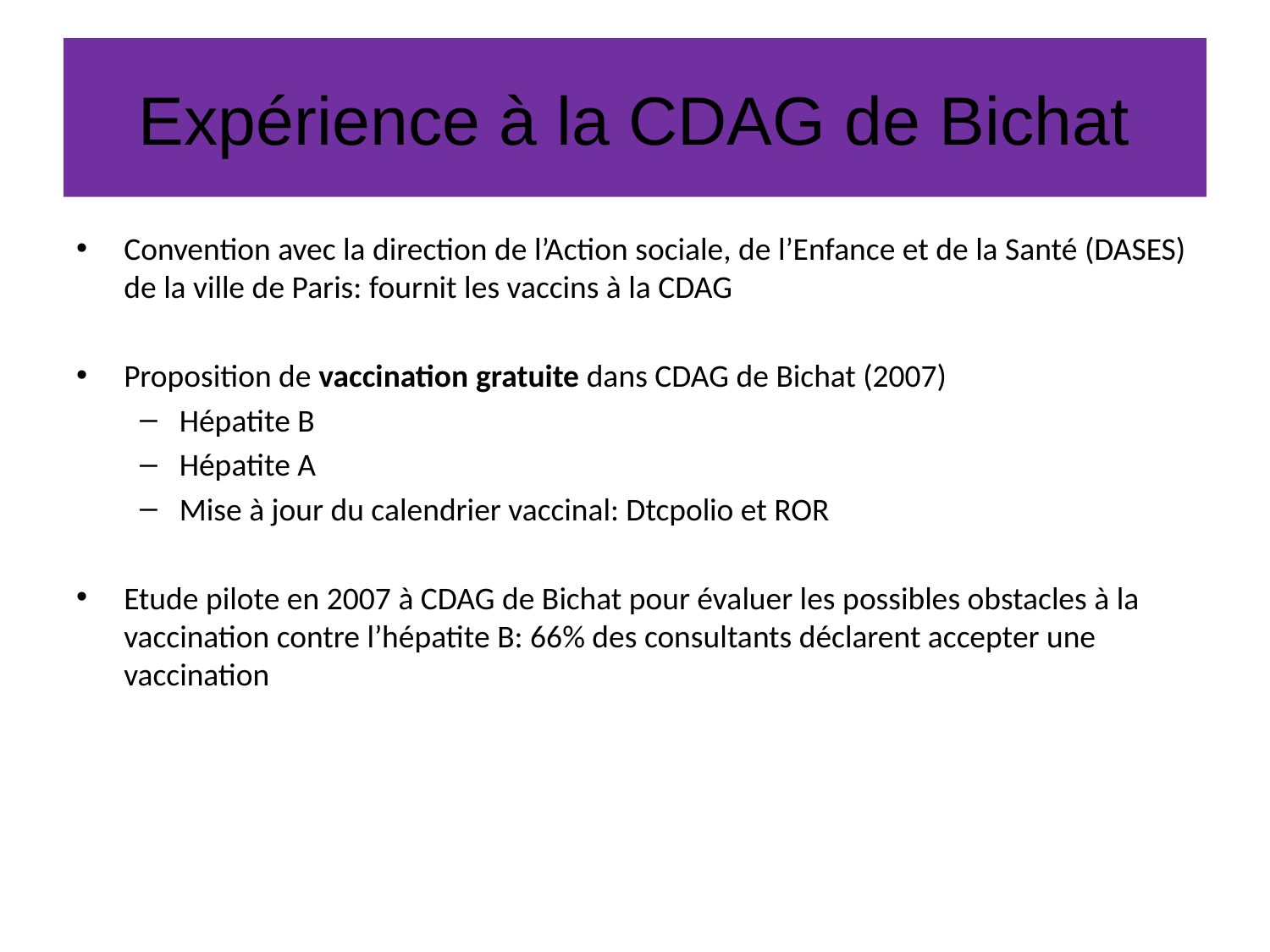

# Expérience à la CDAG de Bichat
Convention avec la direction de l’Action sociale, de l’Enfance et de la Santé (DASES) de la ville de Paris: fournit les vaccins à la CDAG

Proposition de vaccination gratuite dans CDAG de Bichat (2007)
Hépatite B
Hépatite A
Mise à jour du calendrier vaccinal: Dtcpolio et ROR

Etude pilote en 2007 à CDAG de Bichat pour évaluer les possibles obstacles à la vaccination contre l’hépatite B: 66% des consultants déclarent accepter une vaccination